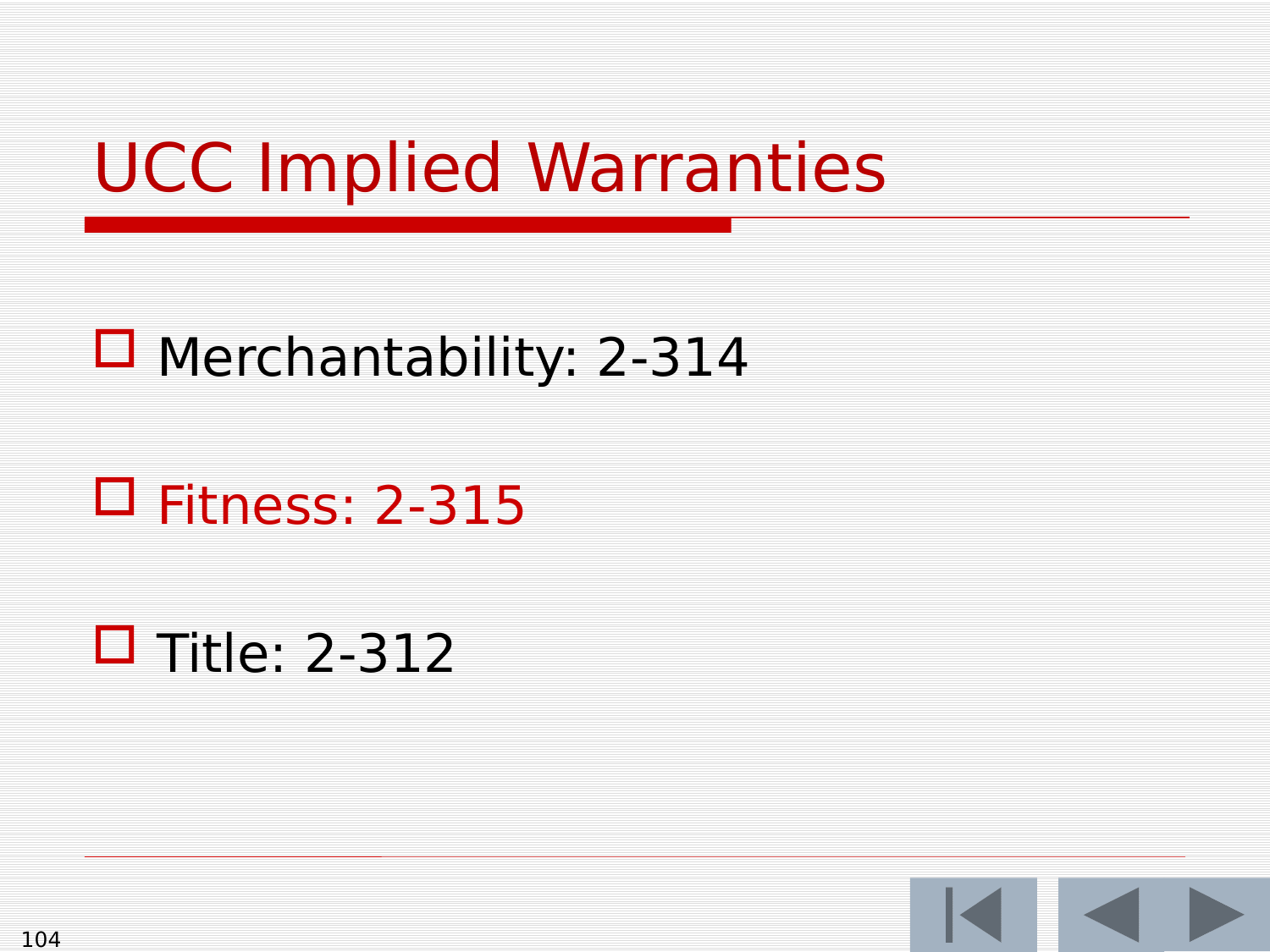

# UCC Implied Warranties

Merchantability: 2-314

Fitness: 2-315

Title: 2-312
104